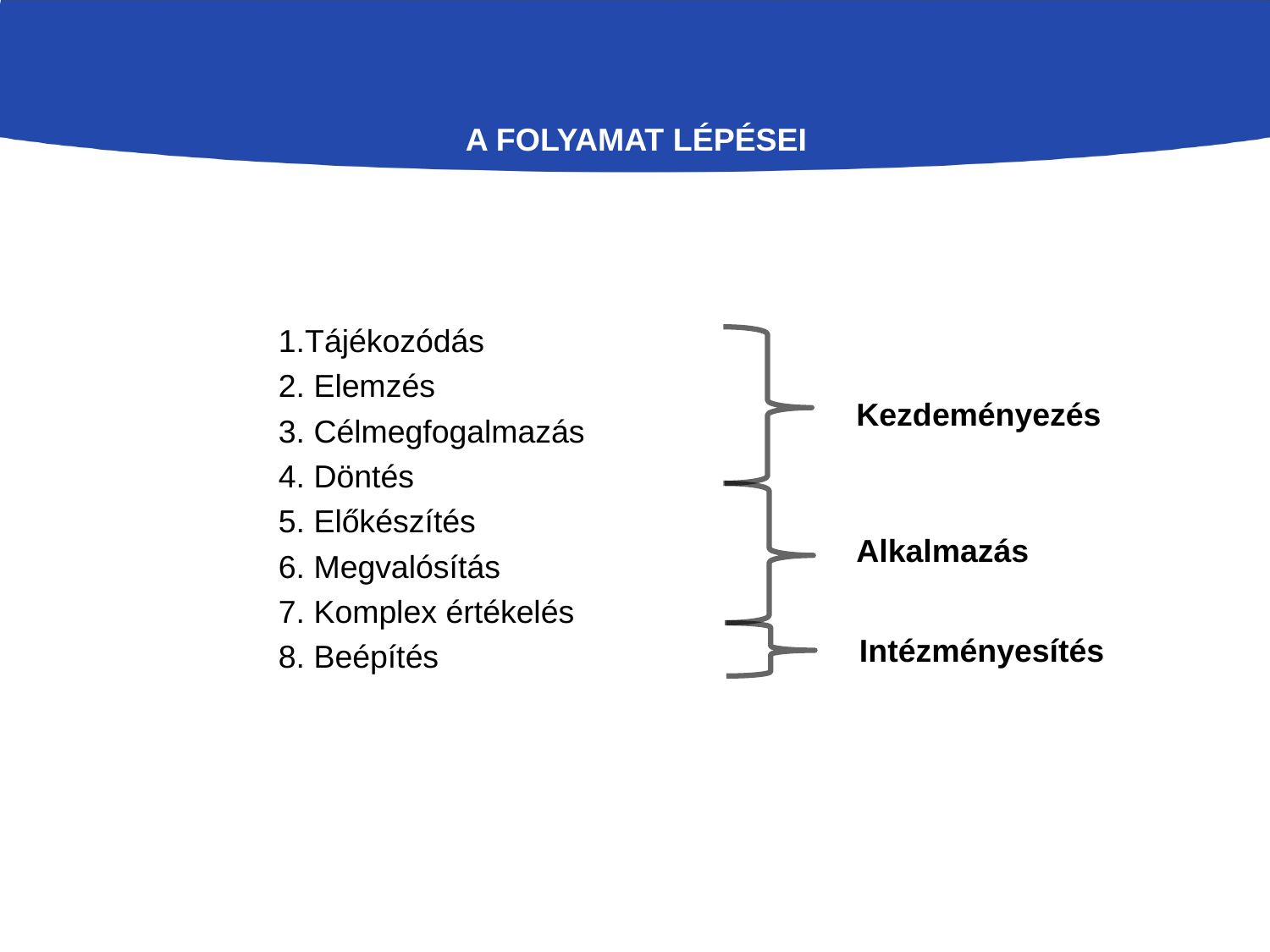

# A Folyamat lépései
1.Tájékozódás
2. Elemzés
3. Célmegfogalmazás
4. Döntés
5. Előkészítés
6. Megvalósítás
7. Komplex értékelés
8. Beépítés

Kezdeményezés

Alkalmazás

Intézményesítés
Esélyteremtés a köznevelésben
EFOP-3.1.7-16-2016-00001